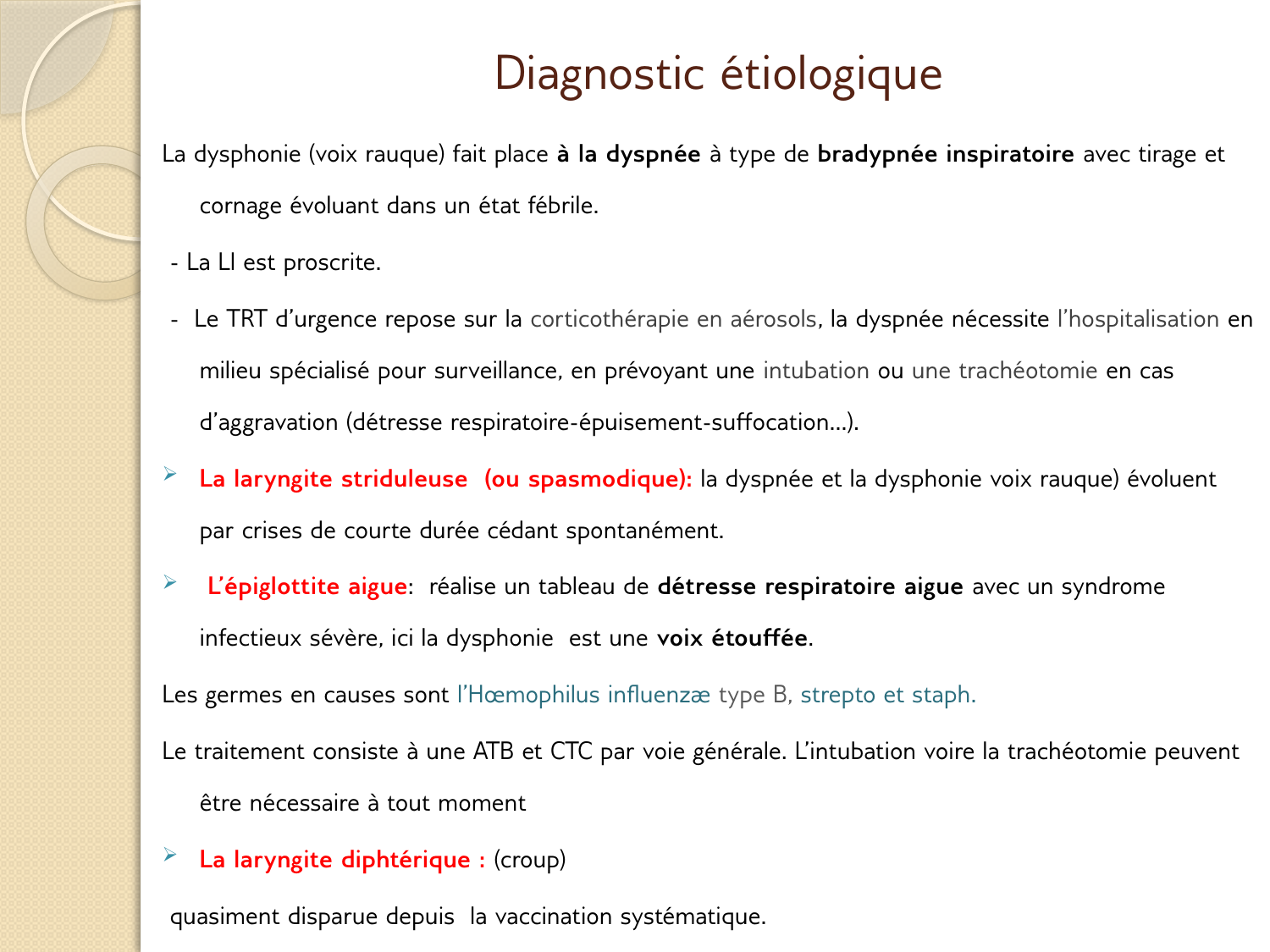

# Diagnostic étiologique
La dysphonie (voix rauque) fait place à la dyspnée à type de bradypnée inspiratoire avec tirage et cornage évoluant dans un état fébrile.
 - La LI est proscrite.
 -  Le TRT d’urgence repose sur la corticothérapie en aérosols, la dyspnée nécessite l’hospitalisation en milieu spécialisé pour surveillance, en prévoyant une intubation ou une trachéotomie en cas d’aggravation (détresse respiratoire-épuisement-suffocation…).
La laryngite striduleuse  (ou spasmodique): la dyspnée et la dysphonie voix rauque) évoluent par crises de courte durée cédant spontanément.
 L’épiglottite aigue:  réalise un tableau de détresse respiratoire aigue avec un syndrome infectieux sévère, ici la dysphonie  est une voix étouffée.
Les germes en causes sont l’Hoemophilus influenzae type B, strepto et staph.
Le traitement consiste à une ATB et CTC par voie générale. L’intubation voire la trachéotomie peuvent être nécessaire à tout moment
La laryngite diphtérique : (croup)
 quasiment disparue depuis  la vaccination systématique.